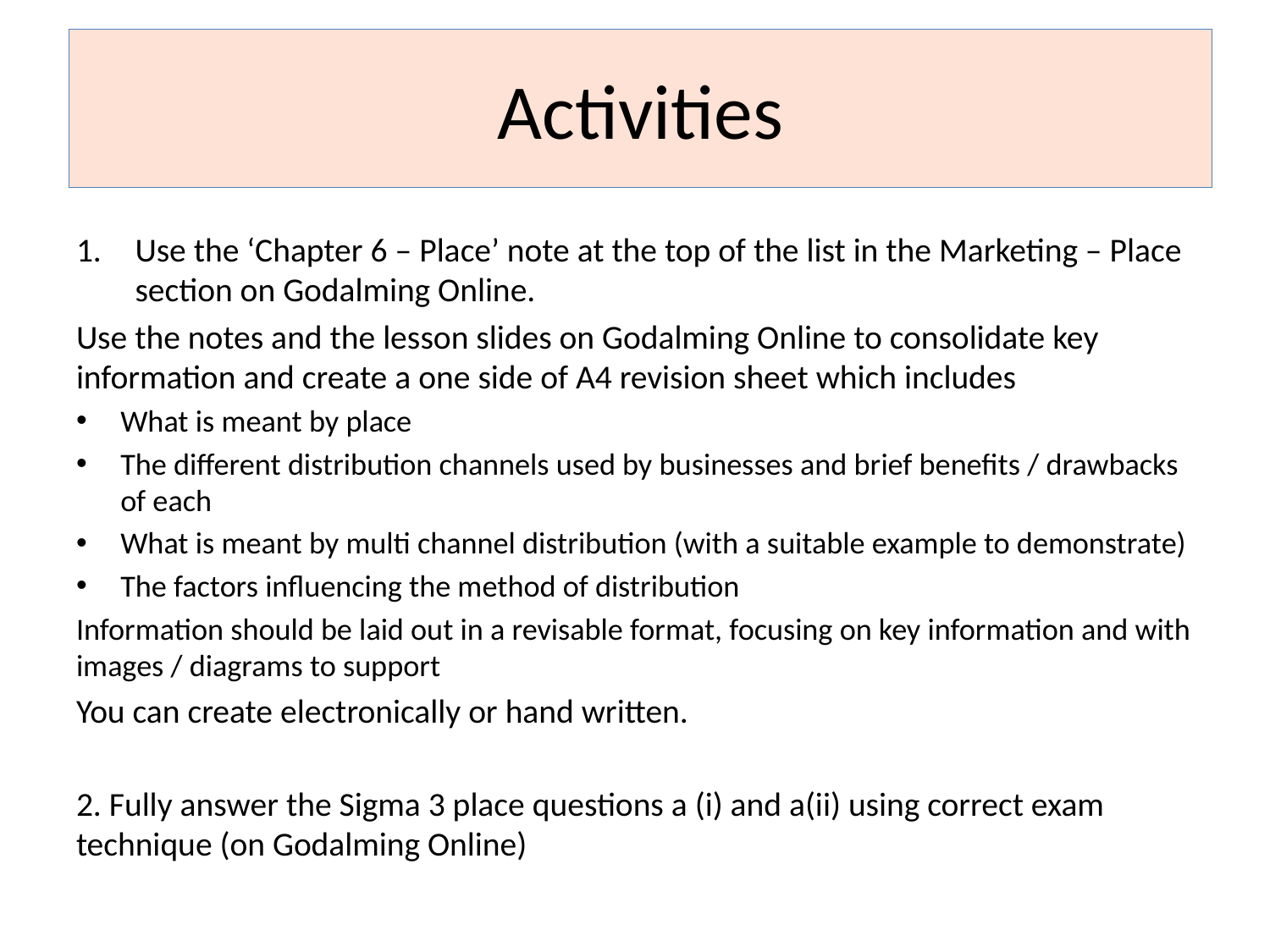

Activities
Use the ‘Chapter 6 – Place’ note at the top of the list in the Marketing – Place section on Godalming Online.
Use the notes and the lesson slides on Godalming Online to consolidate key information and create a one side of A4 revision sheet which includes
What is meant by place
The different distribution channels used by businesses and brief benefits / drawbacks of each
What is meant by multi channel distribution (with a suitable example to demonstrate)
The factors influencing the method of distribution
Information should be laid out in a revisable format, focusing on key information and with images / diagrams to support
You can create electronically or hand written.

2. Fully answer the Sigma 3 place questions a (i) and a(ii) using correct exam technique (on Godalming Online)